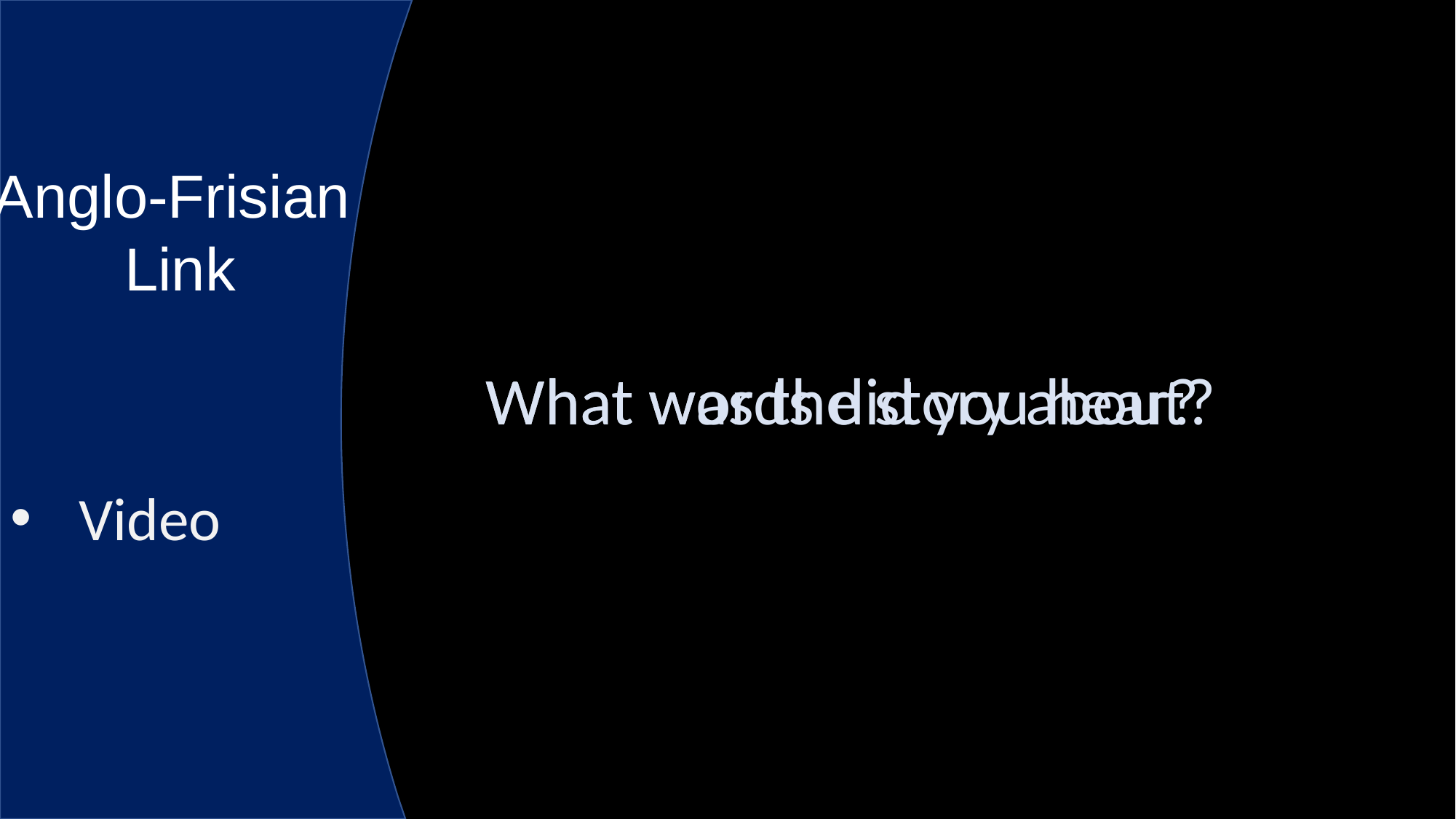

Anglo-Frisian
Link
What was the story about?
What words did you hear?
Video